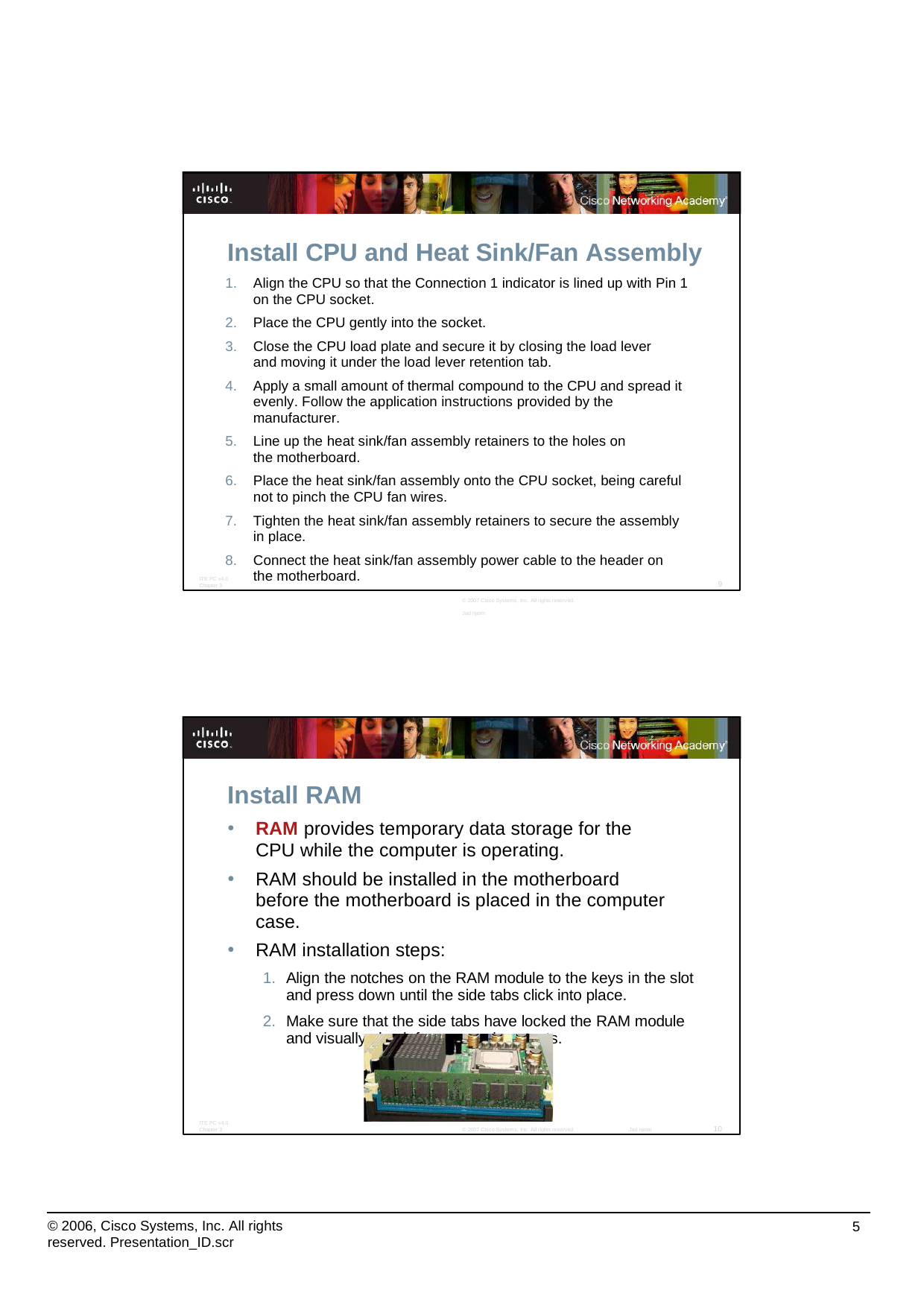

Install CPU and Heat Sink/Fan Assembly
Align the CPU so that the Connection 1 indicator is lined up with Pin 1 on the CPU socket.
Place the CPU gently into the socket.

Close the CPU load plate and secure it by closing the load lever and moving it under the load lever retention tab.

Apply a small amount of thermal compound to the CPU and spread it evenly. Follow the application instructions provided by the manufacturer.

Line up the heat sink/fan assembly retainers to the holes on the motherboard.
Place the heat sink/fan assembly onto the CPU socket, being careful not to pinch the CPU fan wires.

Tighten the heat sink/fan assembly retainers to secure the assembly in place.

Connect the heat sink/fan assembly power cable to the header on the motherboard.

© 2007 Cisco Systems, Inc. All rights reserved.	Jad njeim
ITE PC v4.0
Chapter 3
9

Install RAM

RAM provides temporary data storage for the CPU while the computer is operating.

RAM should be installed in the motherboard before the motherboard is placed in the computer case.
RAM installation steps:

Align the notches on the RAM module to the keys in the slot and press down until the side tabs click into place.

Make sure that the side tabs have locked the RAM module and visually check for exposed contacts.

ITE PC v4.0
Chapter 3
10
© 2007 Cisco Systems, Inc. All rights reserved.
Jad njeim
© 2006, Cisco Systems, Inc. All rights reserved. Presentation_ID.scr
5